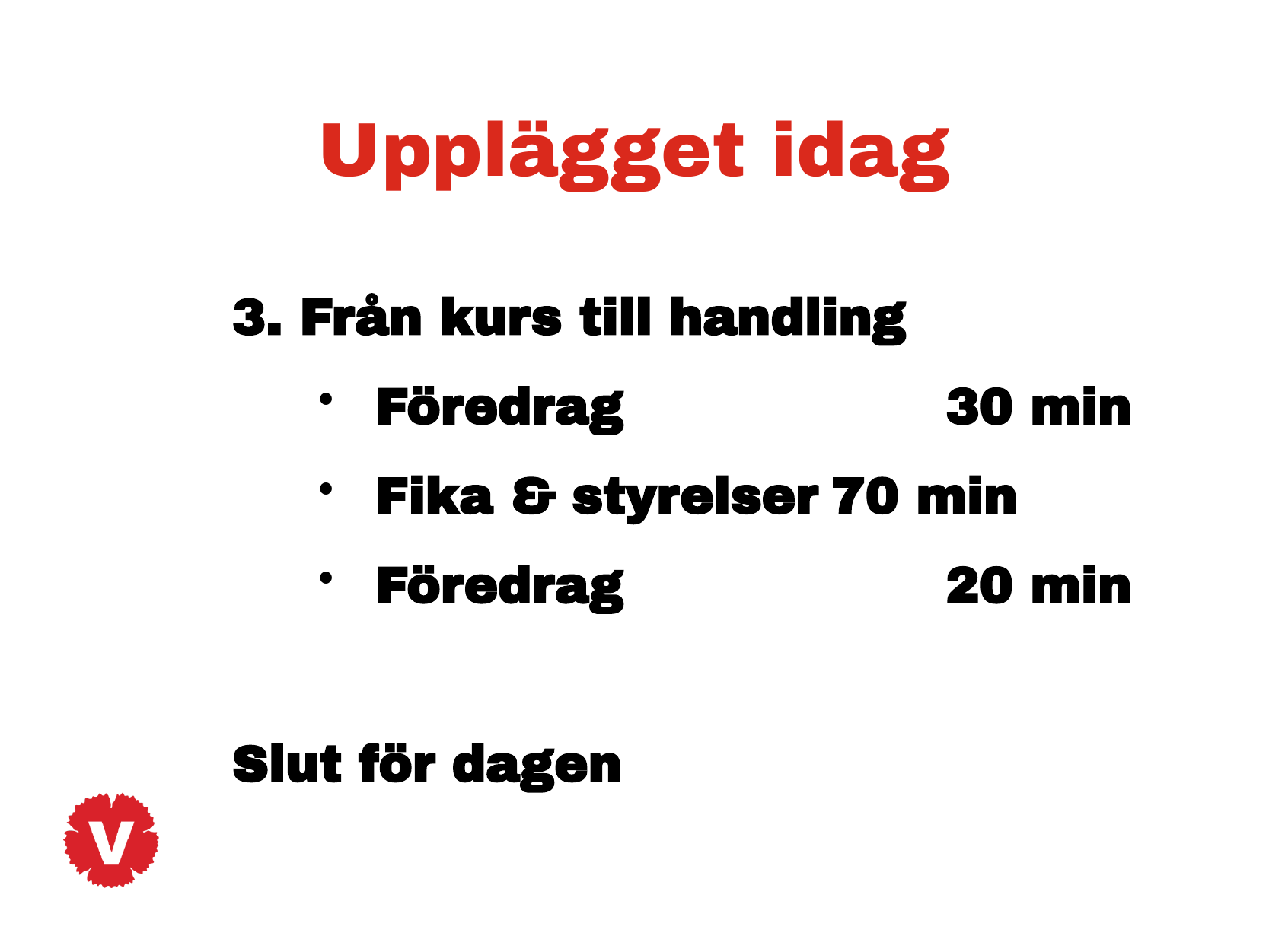

# Upplägget idag
3. Från kurs till handling
Föredrag 			30 min
Fika & styrelser	70 min
Föredrag			20 min

Slut för dagen